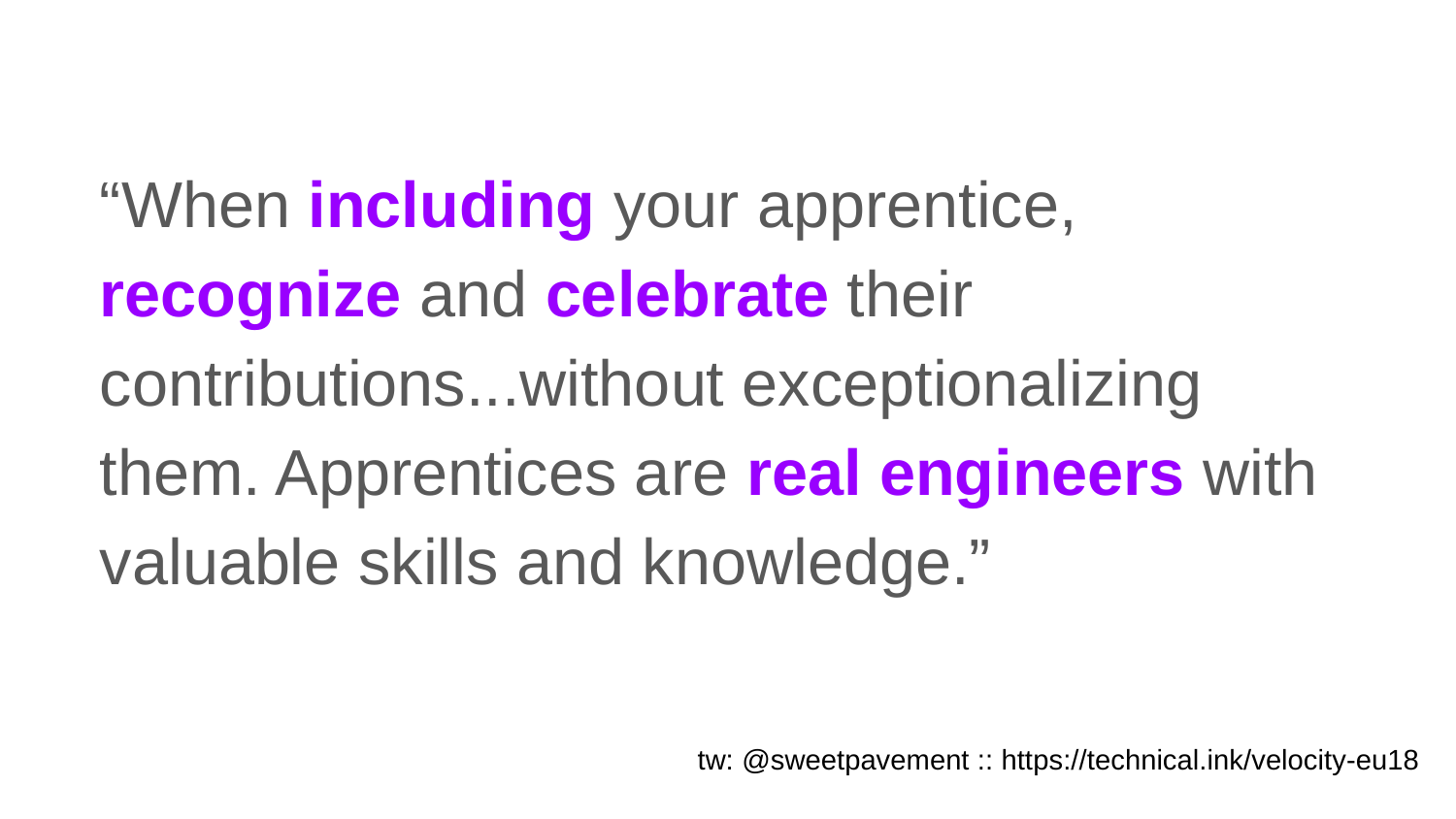

“When including your apprentice, recognize and celebrate their contributions...without exceptionalizing them. Apprentices are real engineers with valuable skills and knowledge.”
tw: @sweetpavement :: https://technical.ink/velocity-eu18